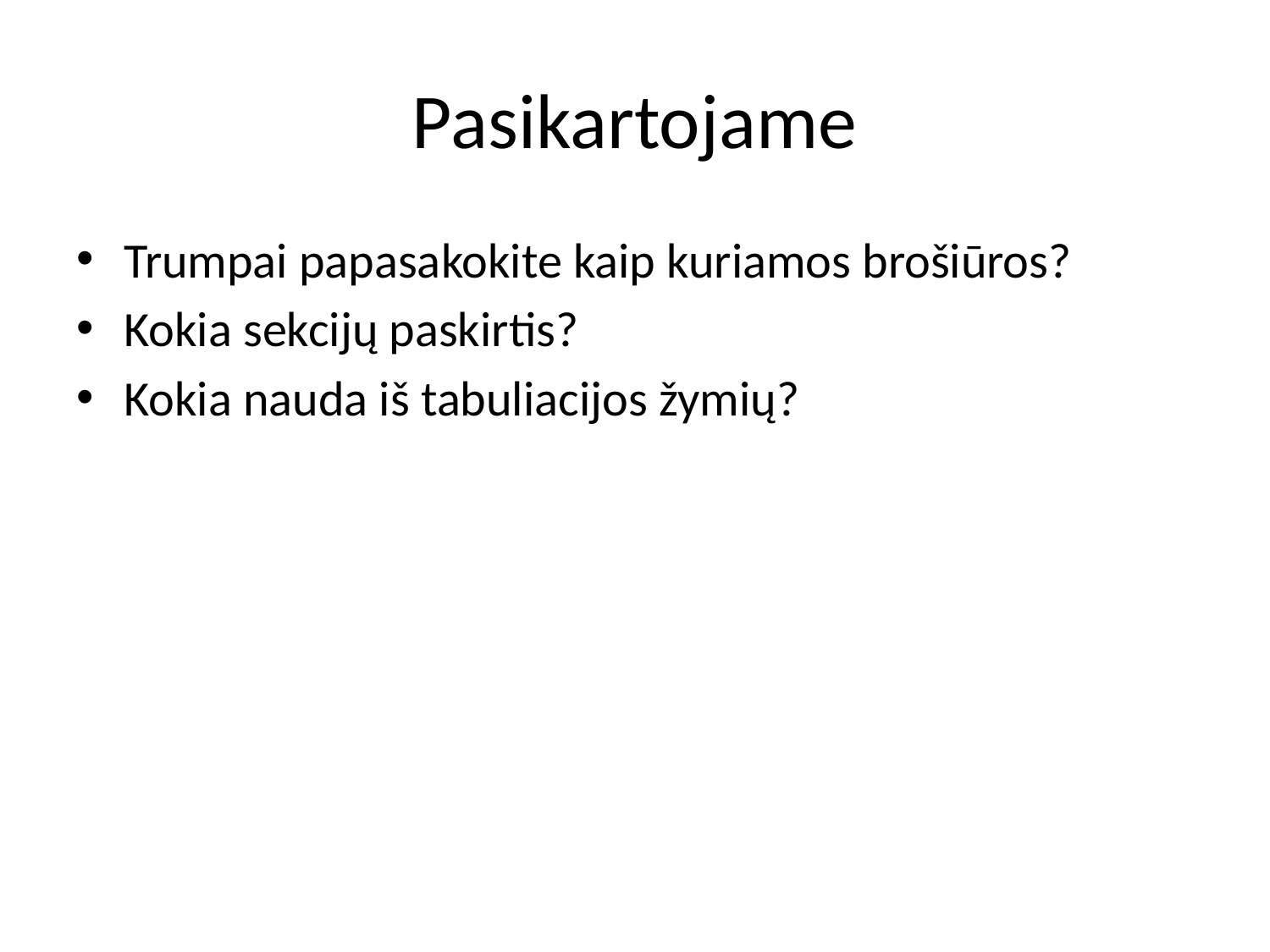

# Pasikartojame
Trumpai papasakokite kaip kuriamos brošiūros?
Kokia sekcijų paskirtis?
Kokia nauda iš tabuliacijos žymių?